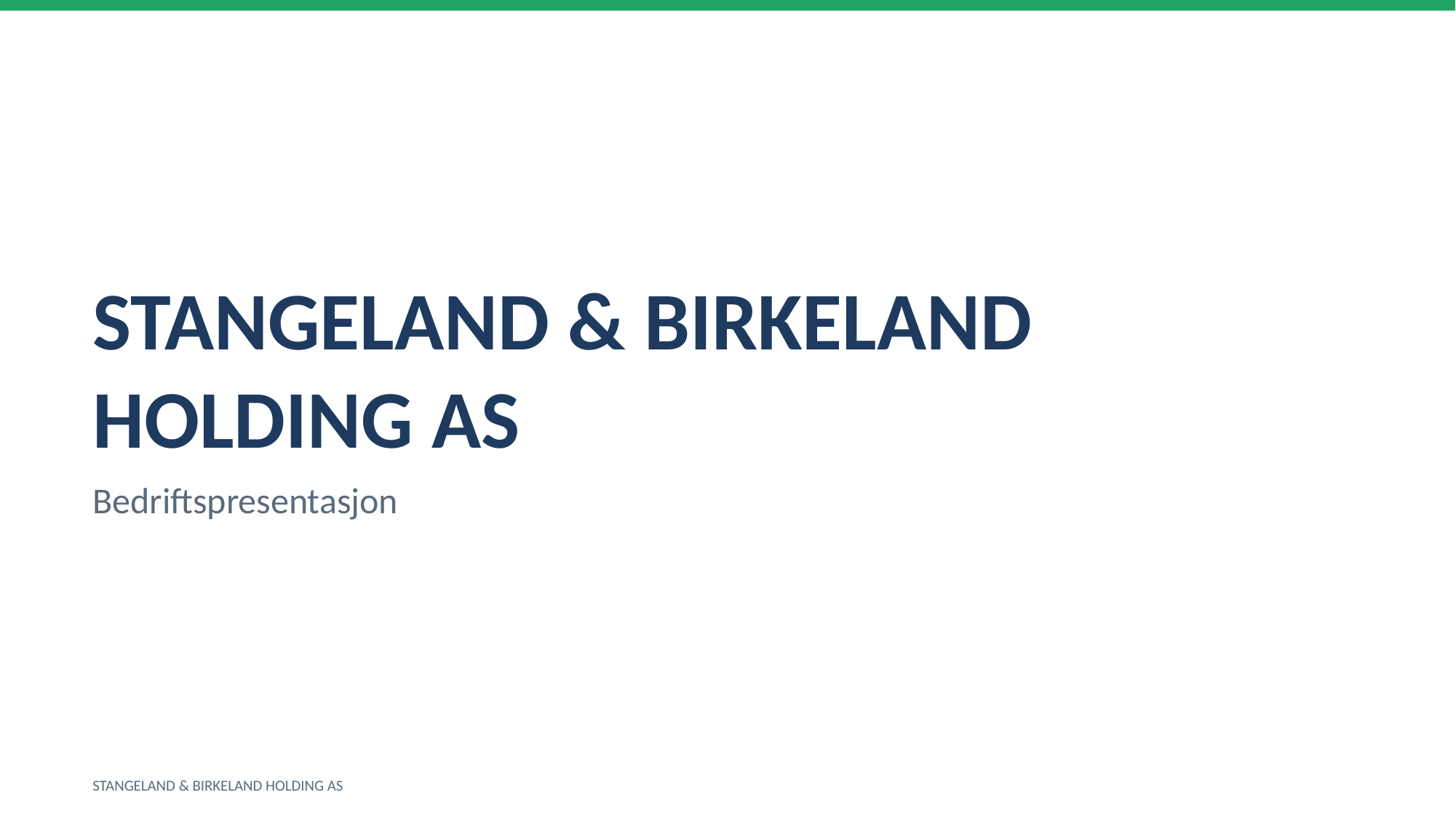

STANGELAND & BIRKELAND HOLDING AS
Bedriftspresentasjon
STANGELAND & BIRKELAND HOLDING AS